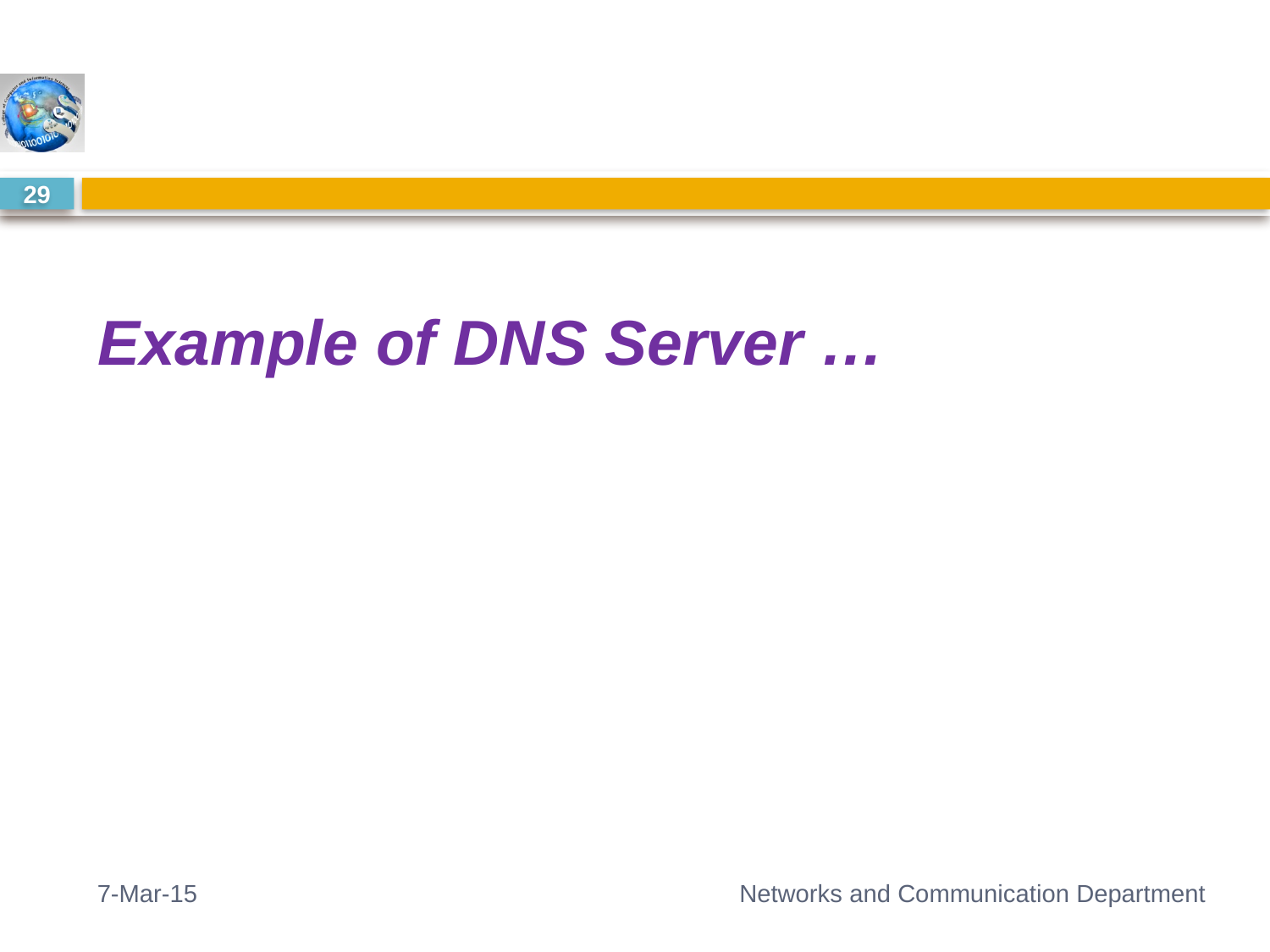

#
29

Example of DNS Server …
7-Mar-15
Networks and Communication Department